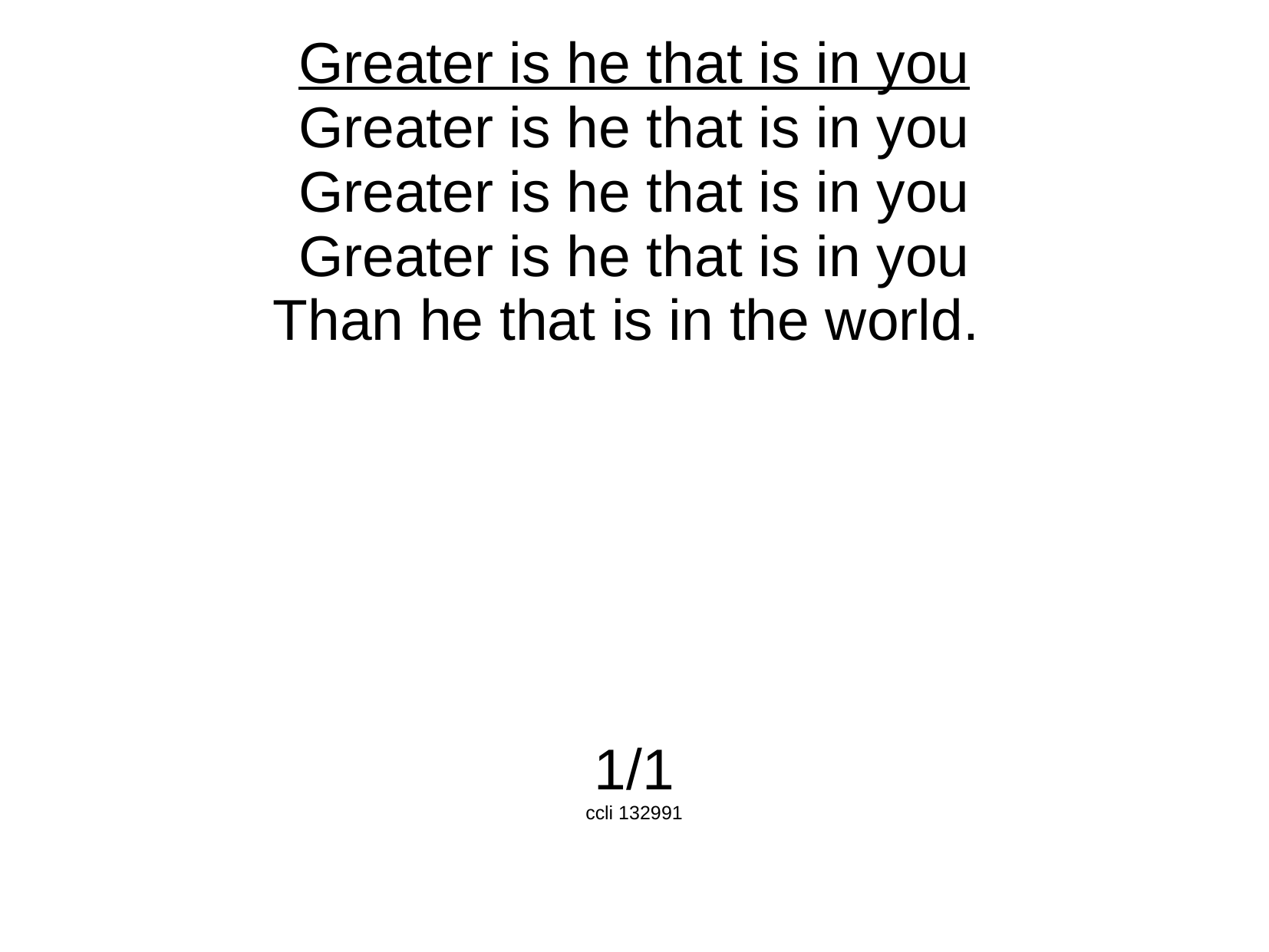

Greater is he that is in you
Greater is he that is in you
Greater is he that is in you
Greater is he that is in you
Than he that is in the world.

1/1
ccli 132991